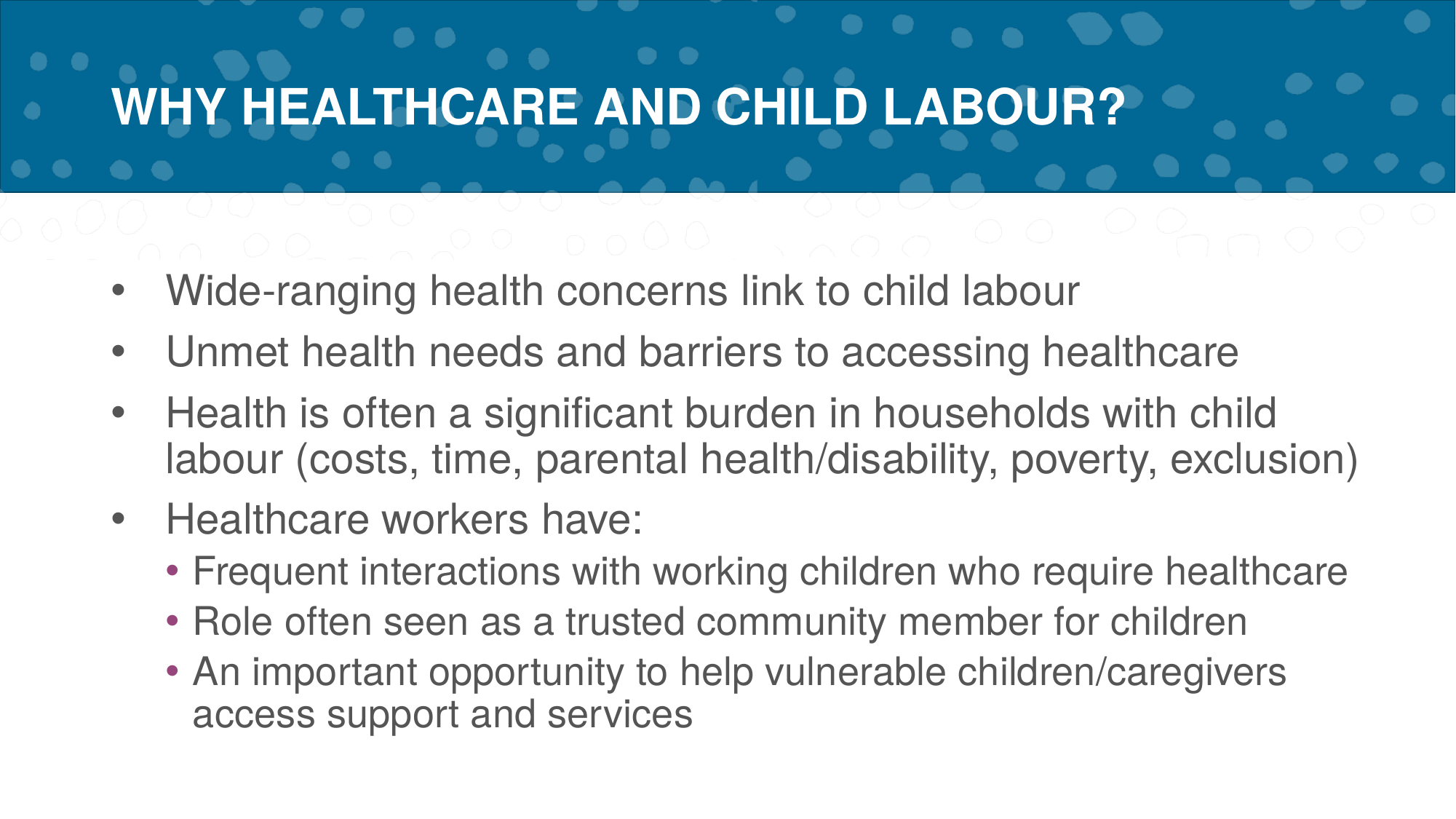

# WHY HEALTHCARE AND CHILD LABOUR?
Wide-ranging health concerns link to child labour
Unmet health needs and barriers to accessing healthcare
Health is often a significant burden in households with child labour (costs, time, parental health/disability, poverty, exclusion)
Healthcare workers have:
Frequent interactions with working children who require healthcare
Role often seen as a trusted community member for children
An important opportunity to help vulnerable children/caregivers access support and services